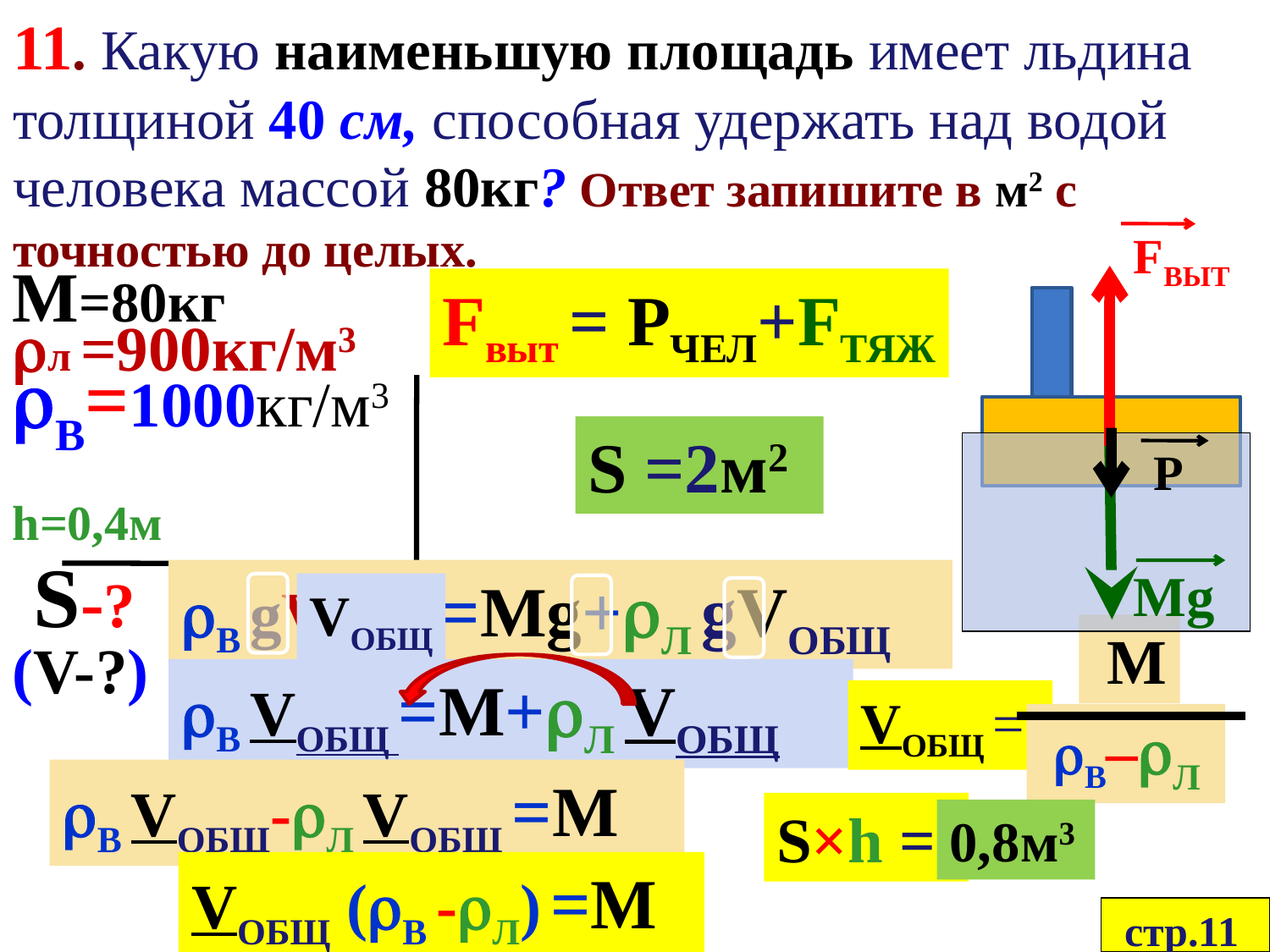

11. Какую наименьшую площадь имеет льдина толщиной 40 см, способная удержать над водой человека массой 80кг? Ответ запишите в м2 с точностью до целых.

FВЫТ
M=80кг
ρл =900кг/м3
ρВ=1000кг/м3

h=0,4м
 S-?
(V-?)
Fвыт = РЧЕЛ+Fтяж

S =2м2

Р
Mg
ρВ gVПОГР =Mg+ρЛ gVОБЩ
VОБЩ

 M

ρВ VОБЩ =M+ρЛ VОБЩ
VОБЩ =
 ρВ–ρЛ
ρВ VОБЩ-ρЛ VОБЩ =M
S×h =
0,8м3
VОБЩ (ρВ -ρЛ) =M
 стр.11